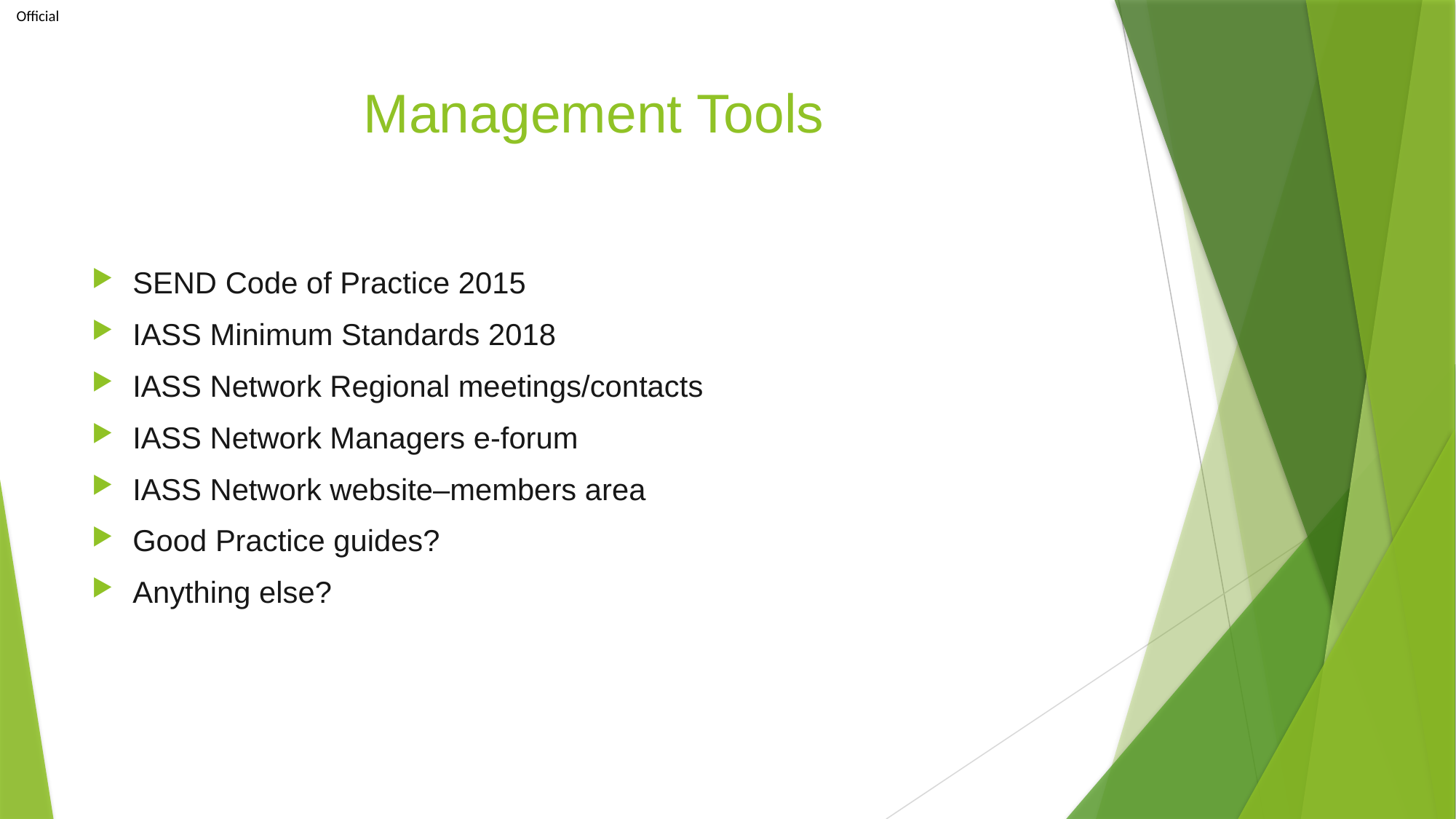

# Management Tools
SEND Code of Practice 2015
IASS Minimum Standards 2018
IASS Network Regional meetings/contacts
IASS Network Managers e-forum
IASS Network website–members area
Good Practice guides?
Anything else?